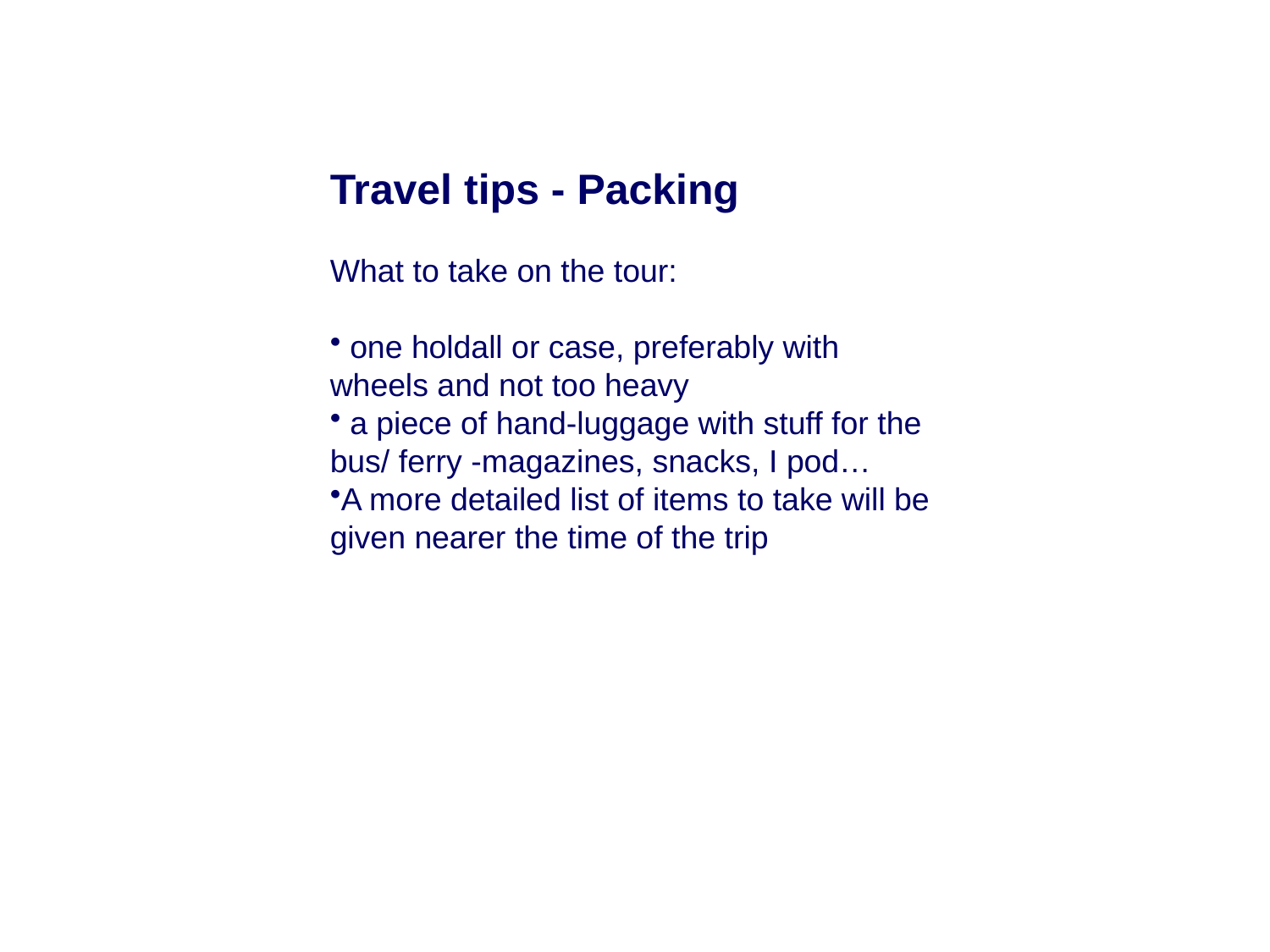

Travel tips - Packing

What to take on the tour:

 one holdall or case, preferably with wheels and not too heavy
 a piece of hand-luggage with stuff for the bus/ ferry -magazines, snacks, I pod…
A more detailed list of items to take will be given nearer the time of the trip